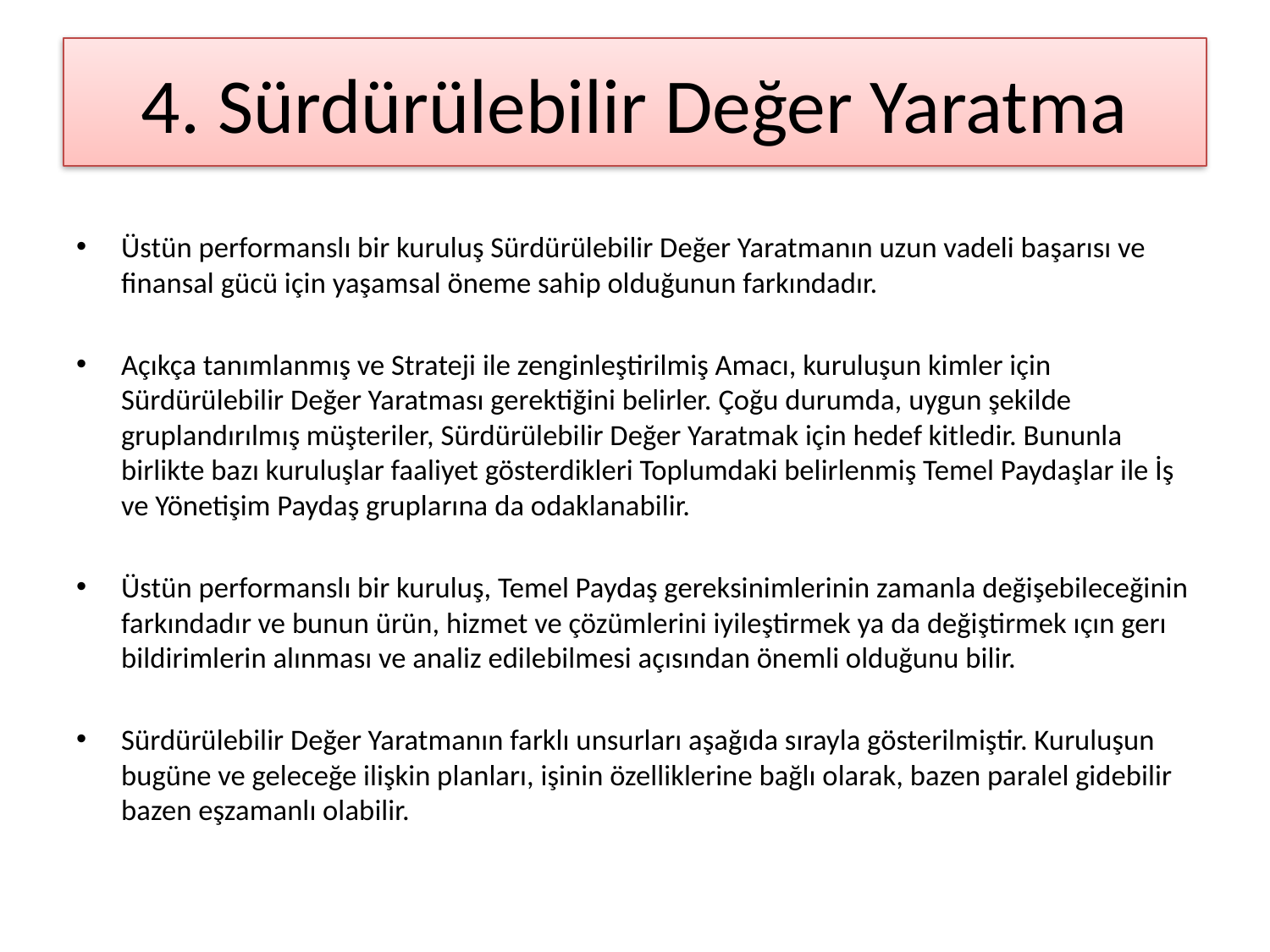

# 4. Sürdürülebilir Değer Yaratma
Üstün performanslı bir kuruluş Sürdürülebilir Değer Yaratmanın uzun vadeli başarısı ve finansal gücü için yaşamsal öneme sahip olduğunun farkındadır.

Açıkça tanımlanmış ve Strateji ile zenginleştirilmiş Amacı, kuruluşun kimler için Sürdürülebilir Değer Yaratması gerektiğini belirler. Çoğu durumda, uygun şekilde gruplandırılmış müşteriler, Sürdürülebilir Değer Yaratmak için hedef kitledir. Bununla birlikte bazı kuruluşlar faaliyet gösterdikleri Toplumdaki belirlenmiş Temel Paydaşlar ile İş ve Yönetişim Paydaş gruplarına da odaklanabilir.

Üstün performanslı bir kuruluş, Temel Paydaş gereksinimlerinin zamanla değişebileceğinin farkındadır ve bunun ürün, hizmet ve çözümlerini iyileştirmek ya da değiştirmek ıçın gerı bildirimlerin alınması ve analiz edilebilmesi açısından önemli olduğunu bilir.

Sürdürülebilir Değer Yaratmanın farklı unsurları aşağıda sırayla gösterilmiştir. Kuruluşun bugüne ve geleceğe ilişkin planları, işinin özelliklerine bağlı olarak, bazen paralel gidebilir bazen eşzamanlı olabilir.